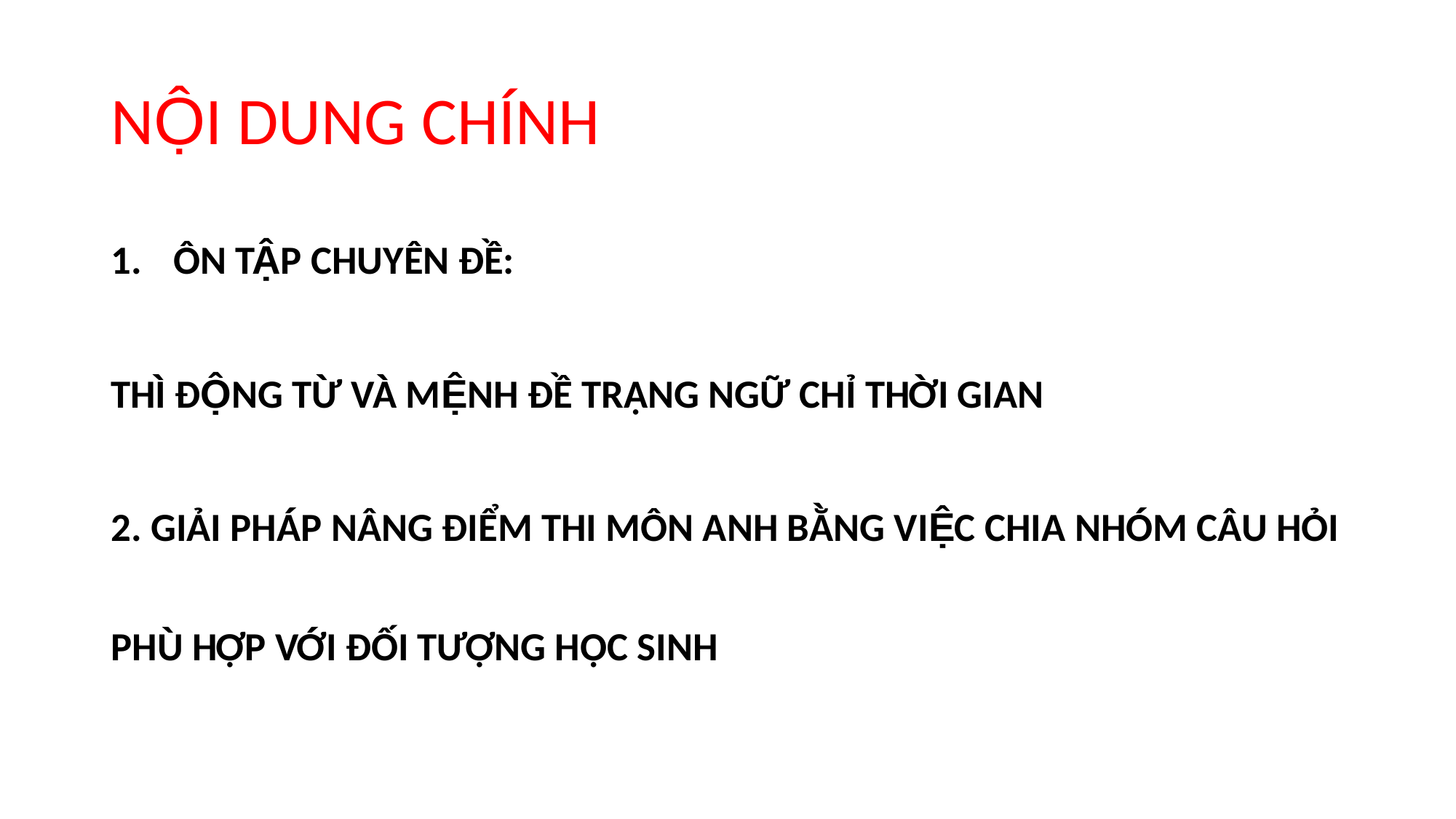

# NỘI DUNG CHÍNH
ÔN TẬP CHUYÊN ĐỀ:
THÌ ĐỘNG TỪ VÀ MỆNH ĐỀ TRẠNG NGỮ CHỈ THỜI GIAN
2. GIẢI PHÁP NÂNG ĐIỂM THI MÔN ANH BẰNG VIỆC CHIA NHÓM CÂU HỎI PHÙ HỢP VỚI ĐỐI TƯỢNG HỌC SINH